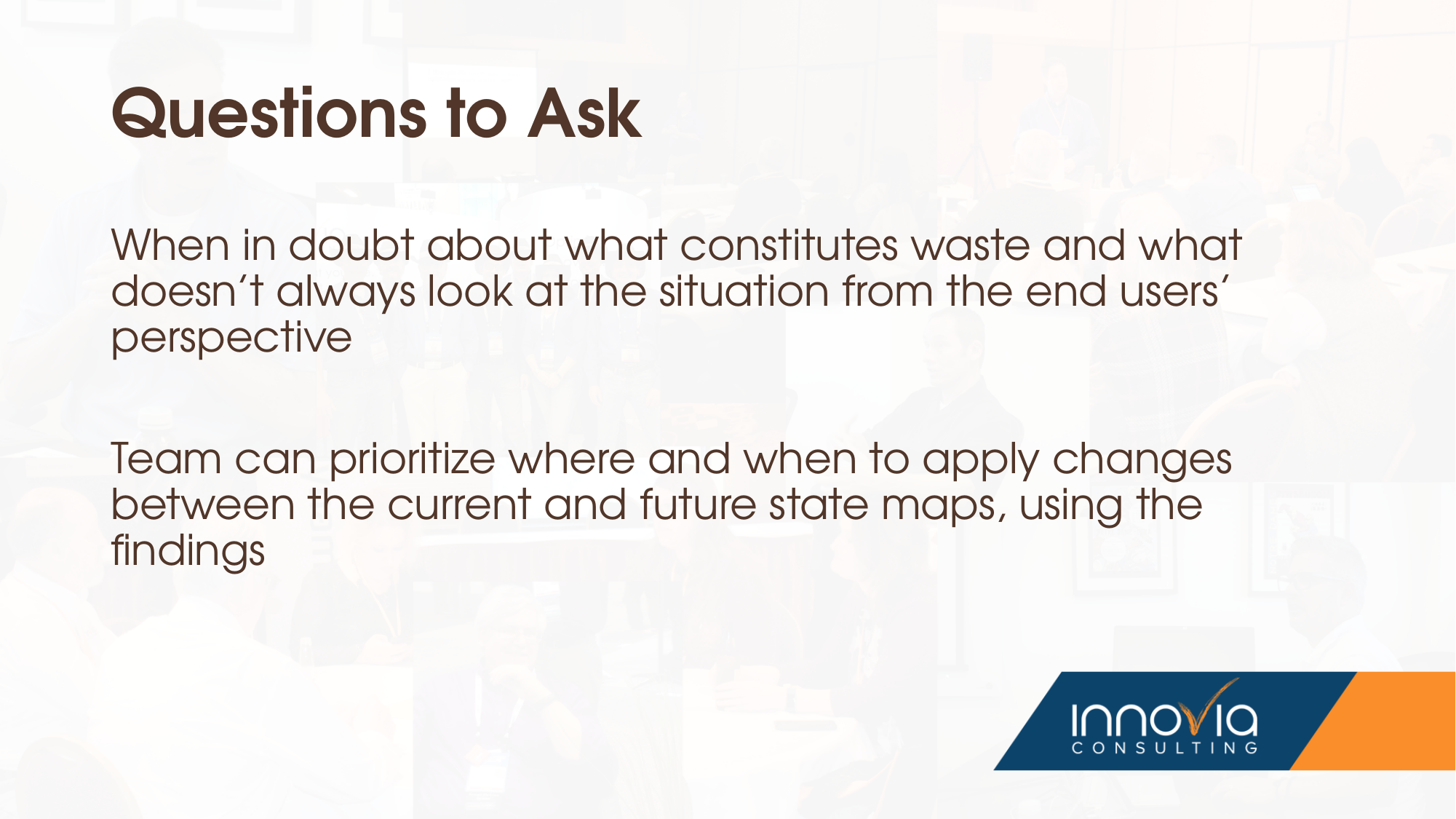

# Questions to Ask
When in doubt about what constitutes waste and what doesn’t always look at the situation from the end users’ perspective

Team can prioritize where and when to apply changes between the current and future state maps, using the findings